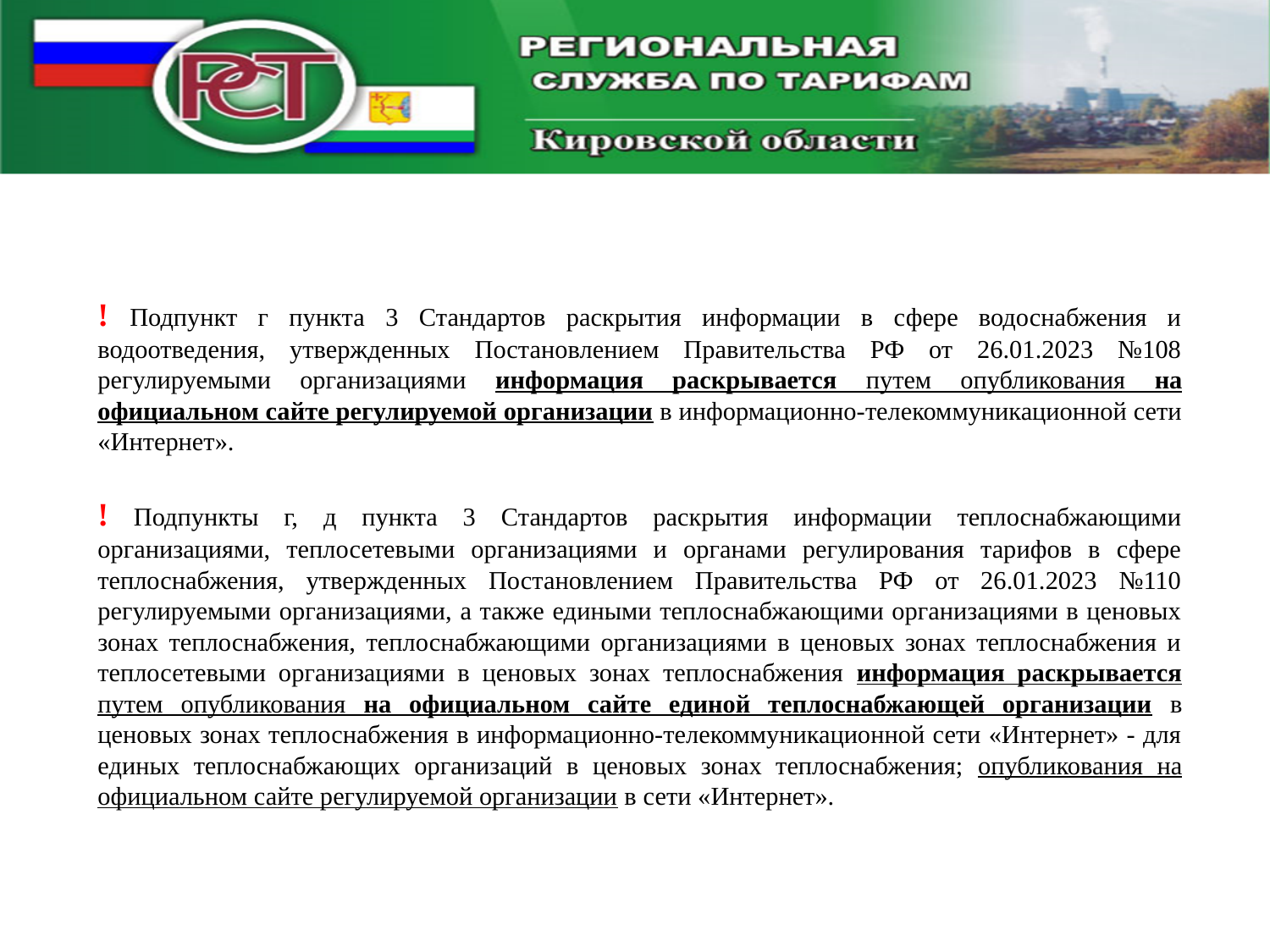

! Подпункт г пункта 3 Стандартов раскрытия информации в сфере водоснабжения и водоотведения, утвержденных Постановлением Правительства РФ от 26.01.2023 №108 регулируемыми организациями информация раскрывается путем опубликования на официальном сайте регулируемой организации в информационно-телекоммуникационной сети «Интернет».

! Подпункты г, д пункта 3 Стандартов раскрытия информации теплоснабжающими организациями, теплосетевыми организациями и органами регулирования тарифов в сфере теплоснабжения, утвержденных Постановлением Правительства РФ от 26.01.2023 №110 регулируемыми организациями, а также едиными теплоснабжающими организациями в ценовых зонах теплоснабжения, теплоснабжающими организациями в ценовых зонах теплоснабжения и теплосетевыми организациями в ценовых зонах теплоснабжения информация раскрывается путем опубликования на официальном сайте единой теплоснабжающей организации в ценовых зонах теплоснабжения в информационно-телекоммуникационной сети «Интернет» - для единых теплоснабжающих организаций в ценовых зонах теплоснабжения; опубликования на официальном сайте регулируемой организации в сети «Интернет».